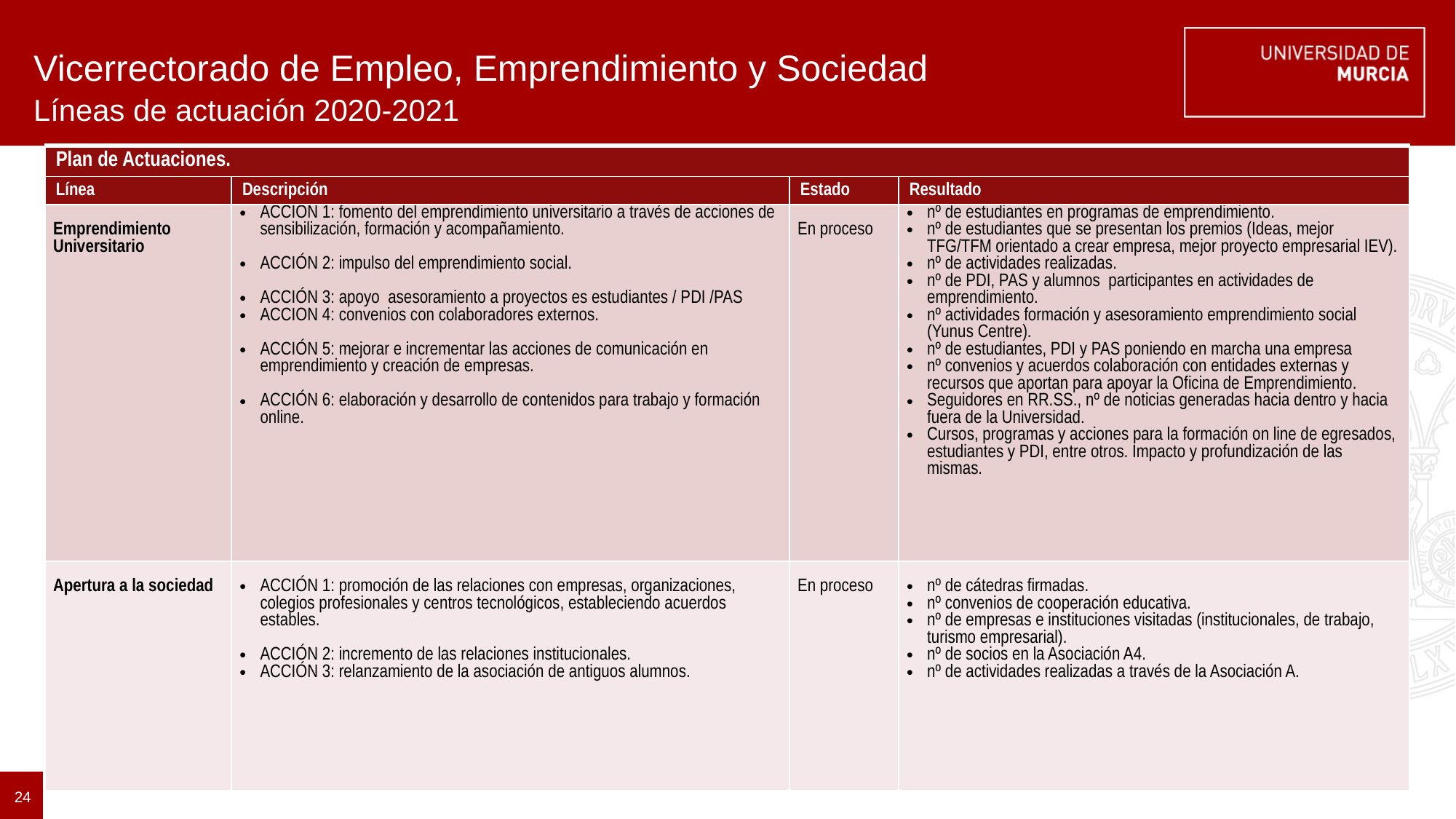

# Vicerrectorado de Empleo, Emprendimiento y Sociedad
Líneas de actuación 2020-2021

| Plan de Actuaciones. |  |  |  |
| --- | --- | --- | --- |
| Línea | Descripción | Estado | Resultado |
| Emprendimiento Universitario | ACCION 1: fomento del emprendimiento universitario a través de acciones de sensibilización, formación y acompañamiento. ACCIÓN 2: impulso del emprendimiento social. ACCIÓN 3: apoyo asesoramiento a proyectos es estudiantes / PDI /PAS ACCION 4: convenios con colaboradores externos. ACCIÓN 5: mejorar e incrementar las acciones de comunicación en emprendimiento y creación de empresas. ACCIÓN 6: elaboración y desarrollo de contenidos para trabajo y formación online. | En proceso | nº de estudiantes en programas de emprendimiento. nº de estudiantes que se presentan los premios (Ideas, mejor TFG/TFM orientado a crear empresa, mejor proyecto empresarial IEV). nº de actividades realizadas. nº de PDI, PAS y alumnos participantes en actividades de emprendimiento. nº actividades formación y asesoramiento emprendimiento social (Yunus Centre). nº de estudiantes, PDI y PAS poniendo en marcha una empresa nº convenios y acuerdos colaboración con entidades externas y recursos que aportan para apoyar la Oficina de Emprendimiento. Seguidores en RR.SS., nº de noticias generadas hacia dentro y hacia fuera de la Universidad. Cursos, programas y acciones para la formación on line de egresados, estudiantes y PDI, entre otros. Impacto y profundización de las mismas. |
| Apertura a la sociedad | ACCIÓN 1: promoción de las relaciones con empresas, organizaciones, colegios profesionales y centros tecnológicos, estableciendo acuerdos estables. ACCIÓN 2: incremento de las relaciones institucionales. ACCIÓN 3: relanzamiento de la asociación de antiguos alumnos. | En proceso | nº de cátedras firmadas. nº convenios de cooperación educativa. nº de empresas e instituciones visitadas (institucionales, de trabajo, turismo empresarial). nº de socios en la Asociación A4. nº de actividades realizadas a través de la Asociación A. |
24